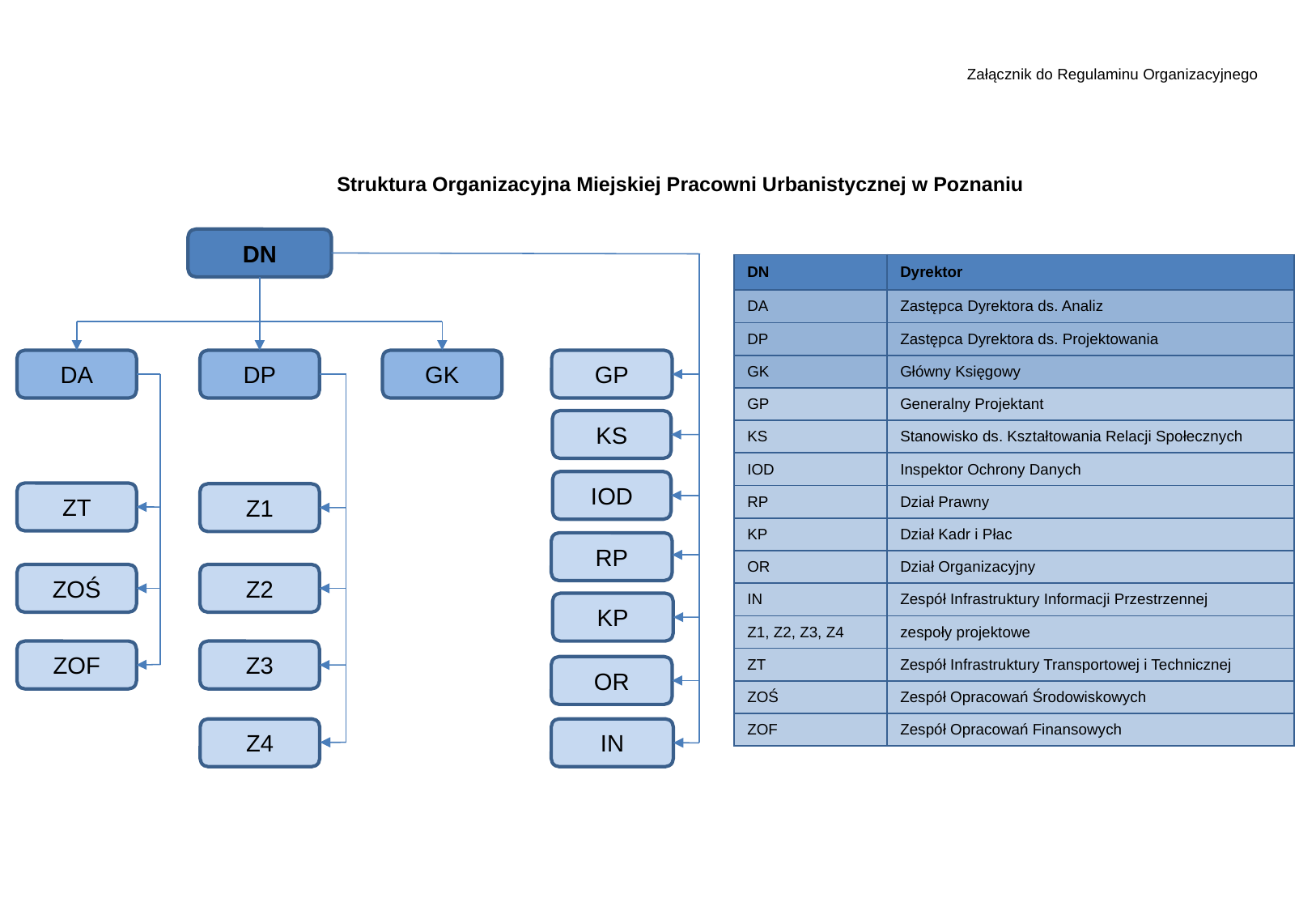

Załącznik do Regulaminu Organizacyjnego
Struktura Organizacyjna Miejskiej Pracowni Urbanistycznej w Poznaniu
DN
| DN | Dyrektor |
| --- | --- |
| DA | Zastępca Dyrektora ds. Analiz |
| DP | Zastępca Dyrektora ds. Projektowania |
| GK | Główny Księgowy |
| GP | Generalny Projektant |
| KS | Stanowisko ds. Kształtowania Relacji Społecznych |
| IOD | Inspektor Ochrony Danych |
| RP | Dział Prawny |
| KP | Dział Kadr i Płac |
| OR | Dział Organizacyjny |
| IN | Zespół Infrastruktury Informacji Przestrzennej |
| Z1, Z2, Z3, Z4 | zespoły projektowe |
| ZT | Zespół Infrastruktury Transportowej i Technicznej |
| ZOŚ | Zespół Opracowań Środowiskowych |
| ZOF | Zespół Opracowań Finansowych |
DP
GP
DA
GK
KS
IOD
ZT
Z1
RP
ZOŚ
Z2
KP
ZOF
Z3
OR
Z4
IN